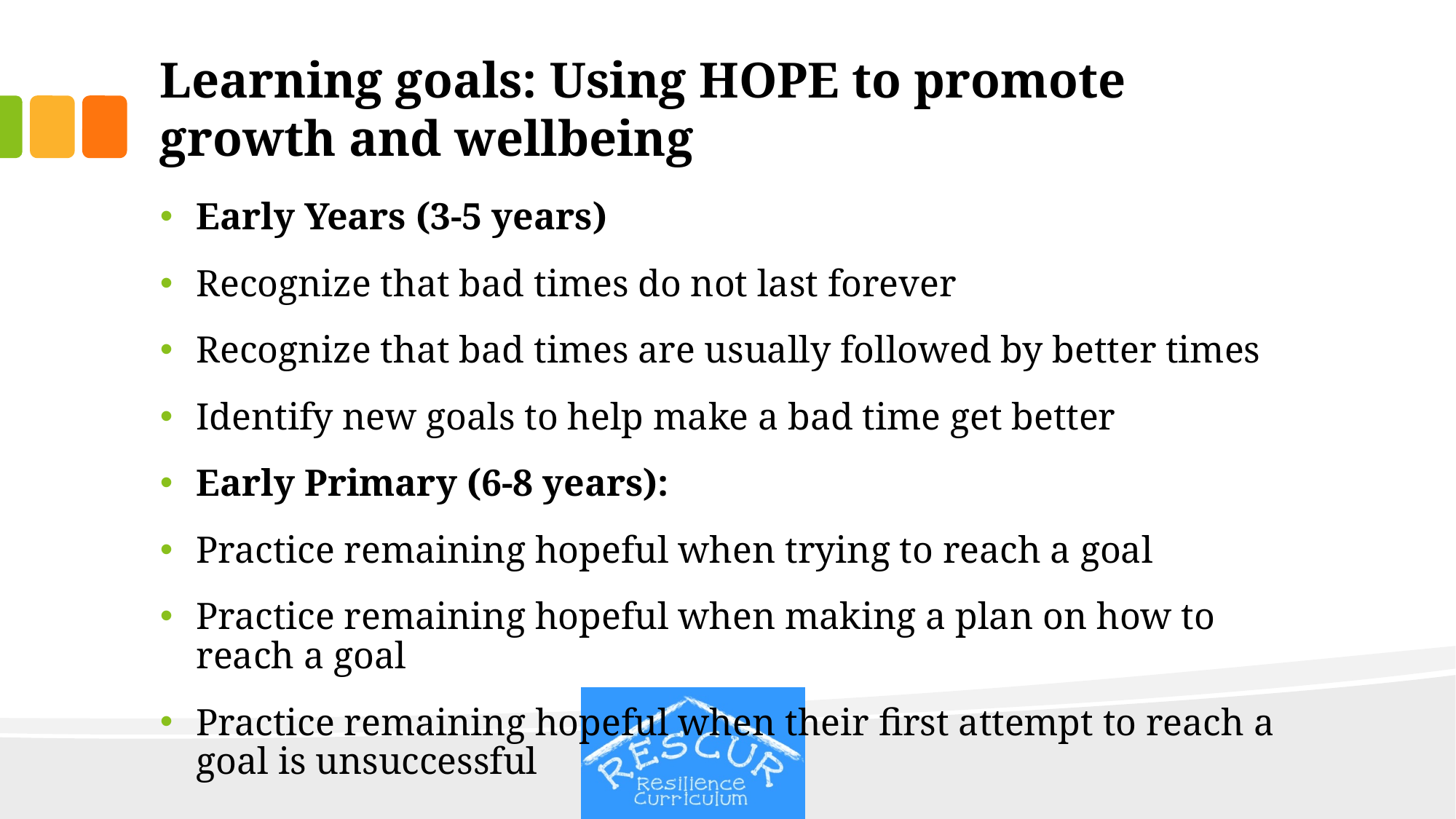

# Learning goals: Using HOPE to promote growth and wellbeing
Early Years (3-5 years)
Recognize that bad times do not last forever
Recognize that bad times are usually followed by better times
Identify new goals to help make a bad time get better
Early Primary (6-8 years):
Practice remaining hopeful when trying to reach a goal
Practice remaining hopeful when making a plan on how to reach a goal
Practice remaining hopeful when their first attempt to reach a goal is unsuccessful